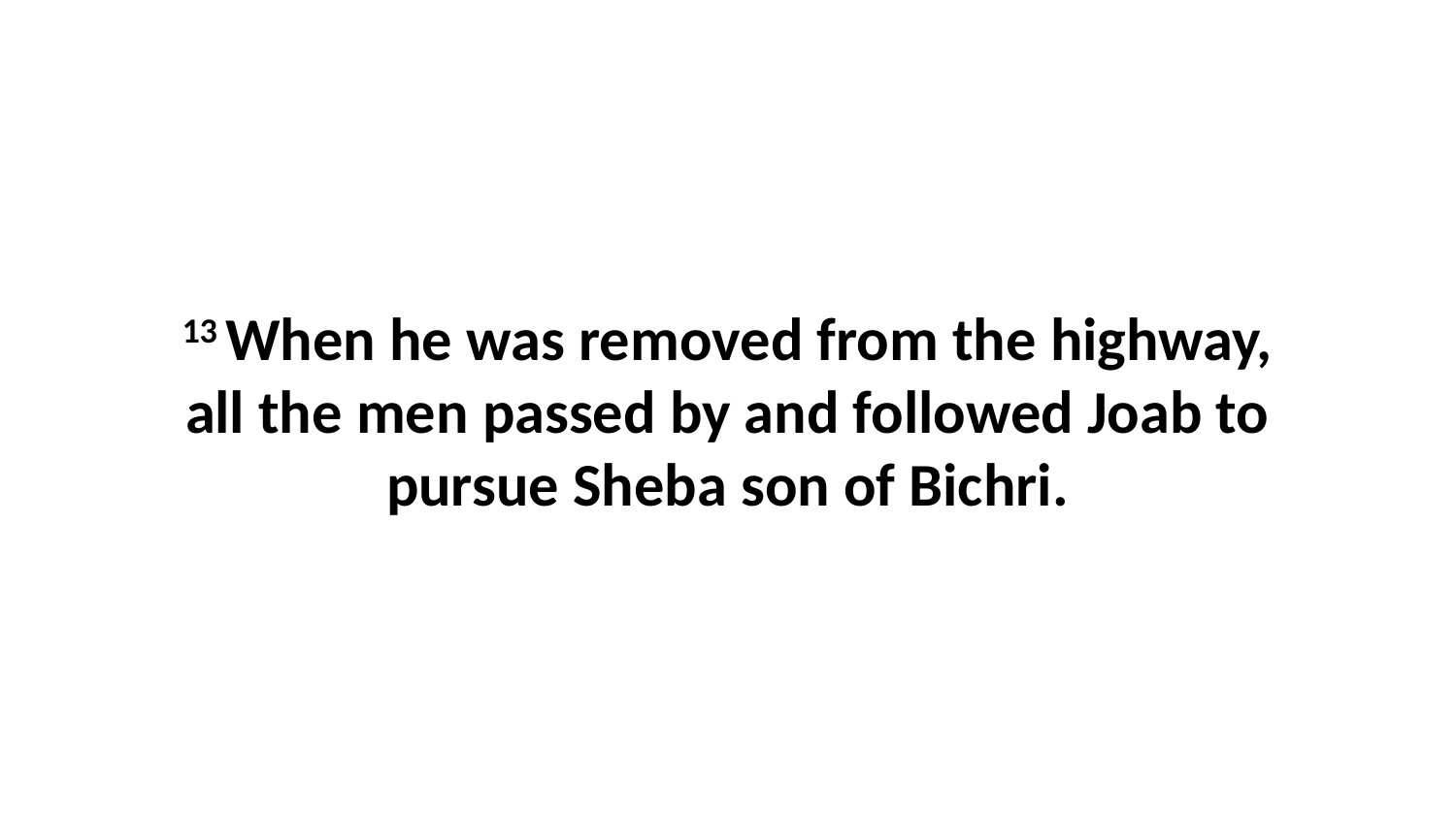

13 When he was removed from the highway, all the men passed by and followed Joab to pursue Sheba son of Bichri.